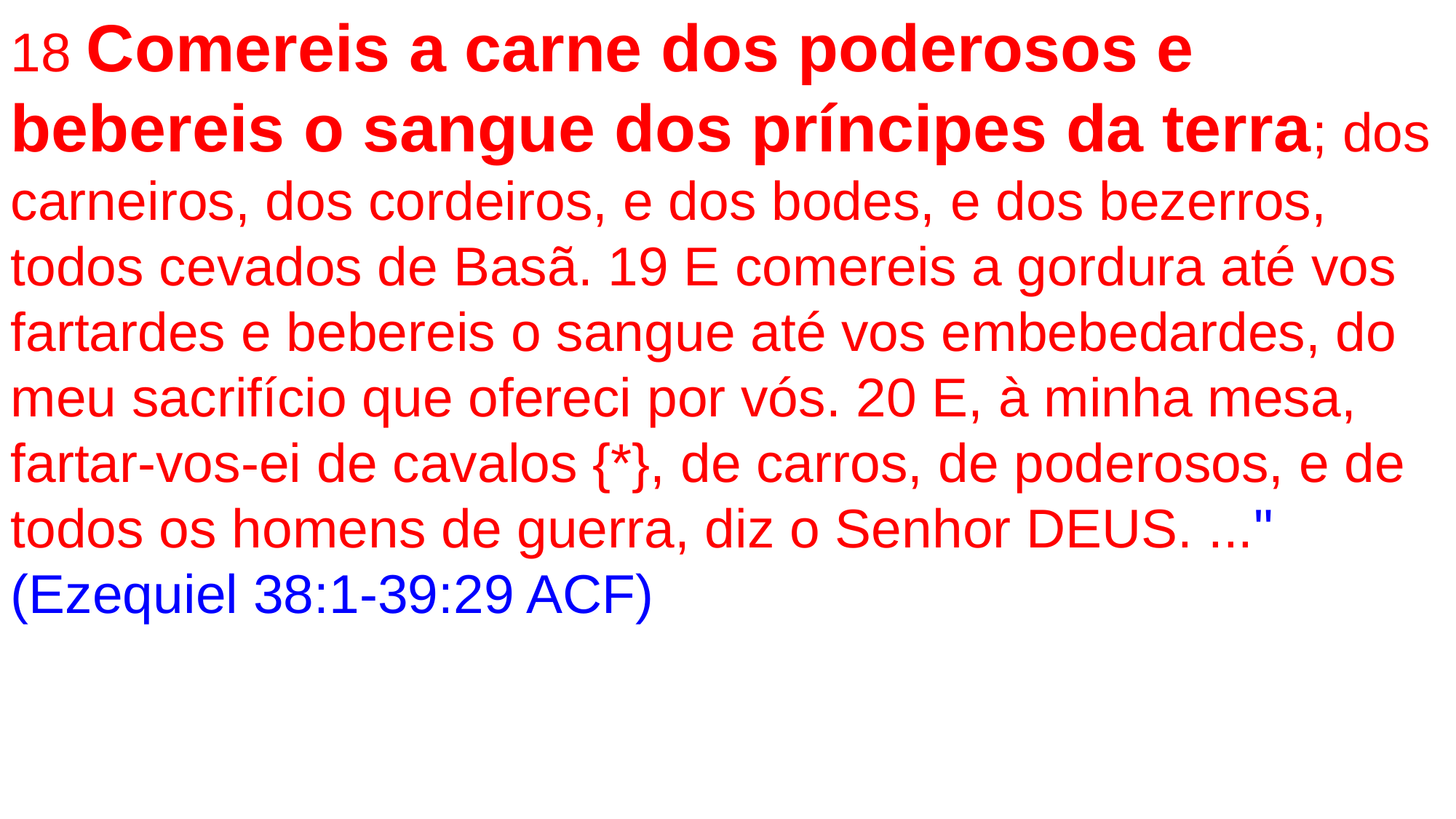

18 Comereis a carne dos poderosos e bebereis o sangue dos príncipes da terra; dos carneiros, dos cordeiros, e dos bodes, e dos bezerros, todos cevados de Basã. 19 E comereis a gordura até vos fartardes e bebereis o sangue até vos embebedardes, do meu sacrifício que ofereci por vós. 20 E, à minha mesa, fartar-vos-ei de cavalos {*}, de carros, de poderosos, e de todos os homens de guerra, diz o Senhor DEUS. ..." (Ezequiel 38:1-39:29 ACF)